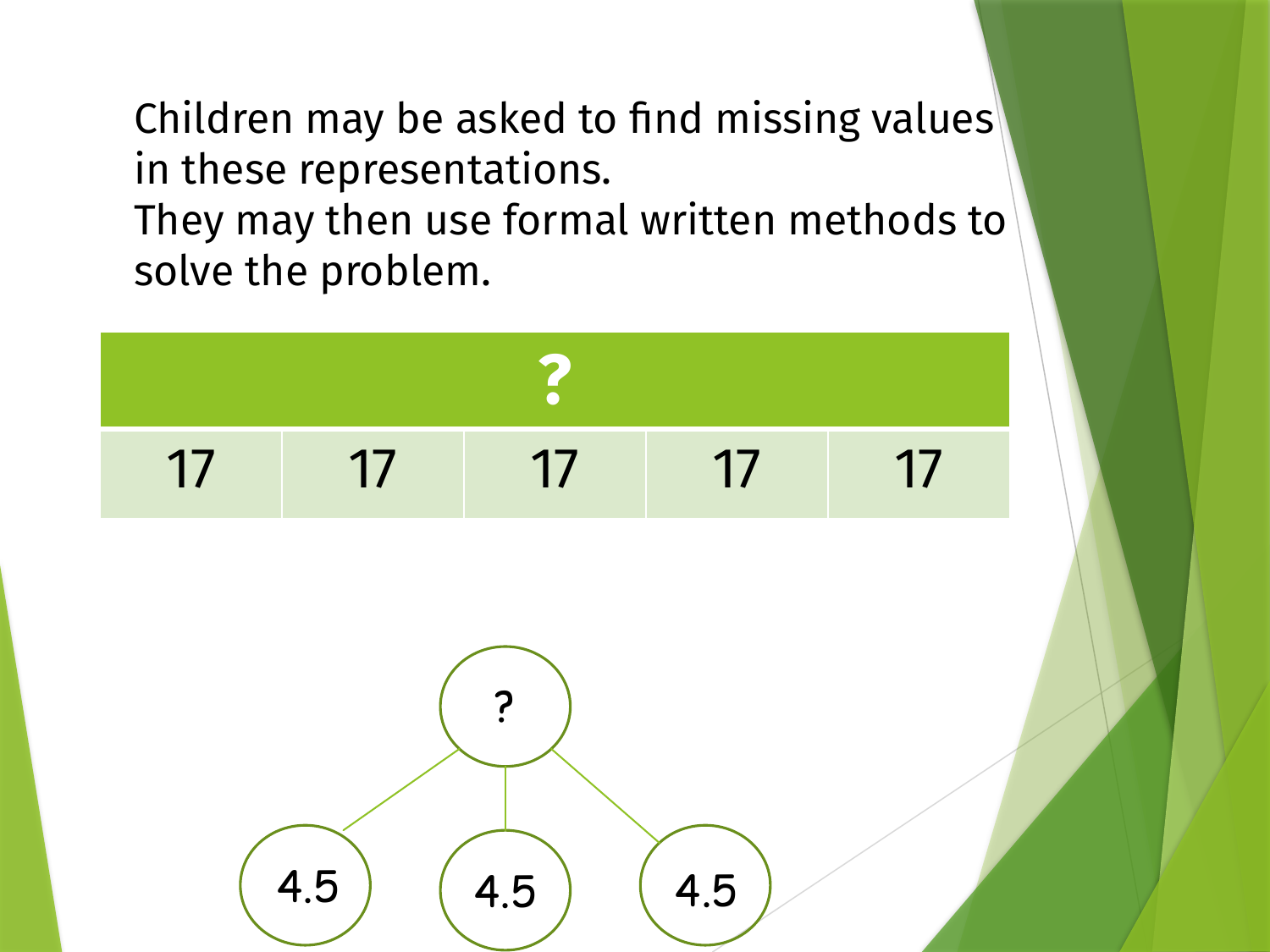

# Children may be asked to find missing values in these representations. They may then use formal written methods to solve the problem.
| ? |  |  |  |  |
| --- | --- | --- | --- | --- |
| 17 | 17 | 17 | 17 | 17 |

?

4.5
4.5
4.5